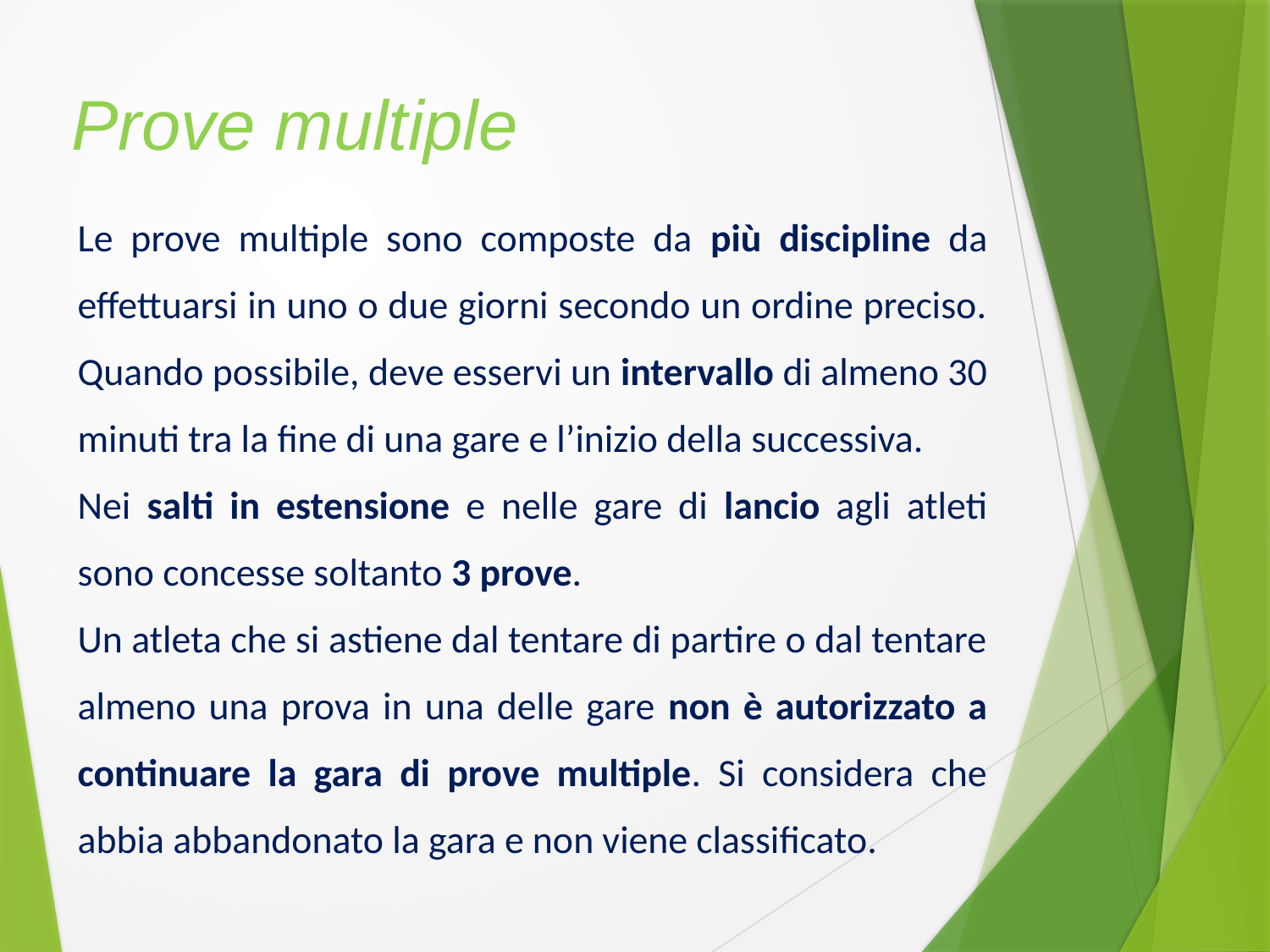

Prove multiple
Le prove multiple sono composte da più discipline da effettuarsi in uno o due giorni secondo un ordine preciso. Quando possibile, deve esservi un intervallo di almeno 30 minuti tra la fine di una gare e l’inizio della successiva.
Nei salti in estensione e nelle gare di lancio agli atleti sono concesse soltanto 3 prove.
Un atleta che si astiene dal tentare di partire o dal tentare almeno una prova in una delle gare non è autorizzato a continuare la gara di prove multiple. Si considera che abbia abbandonato la gara e non viene classificato.